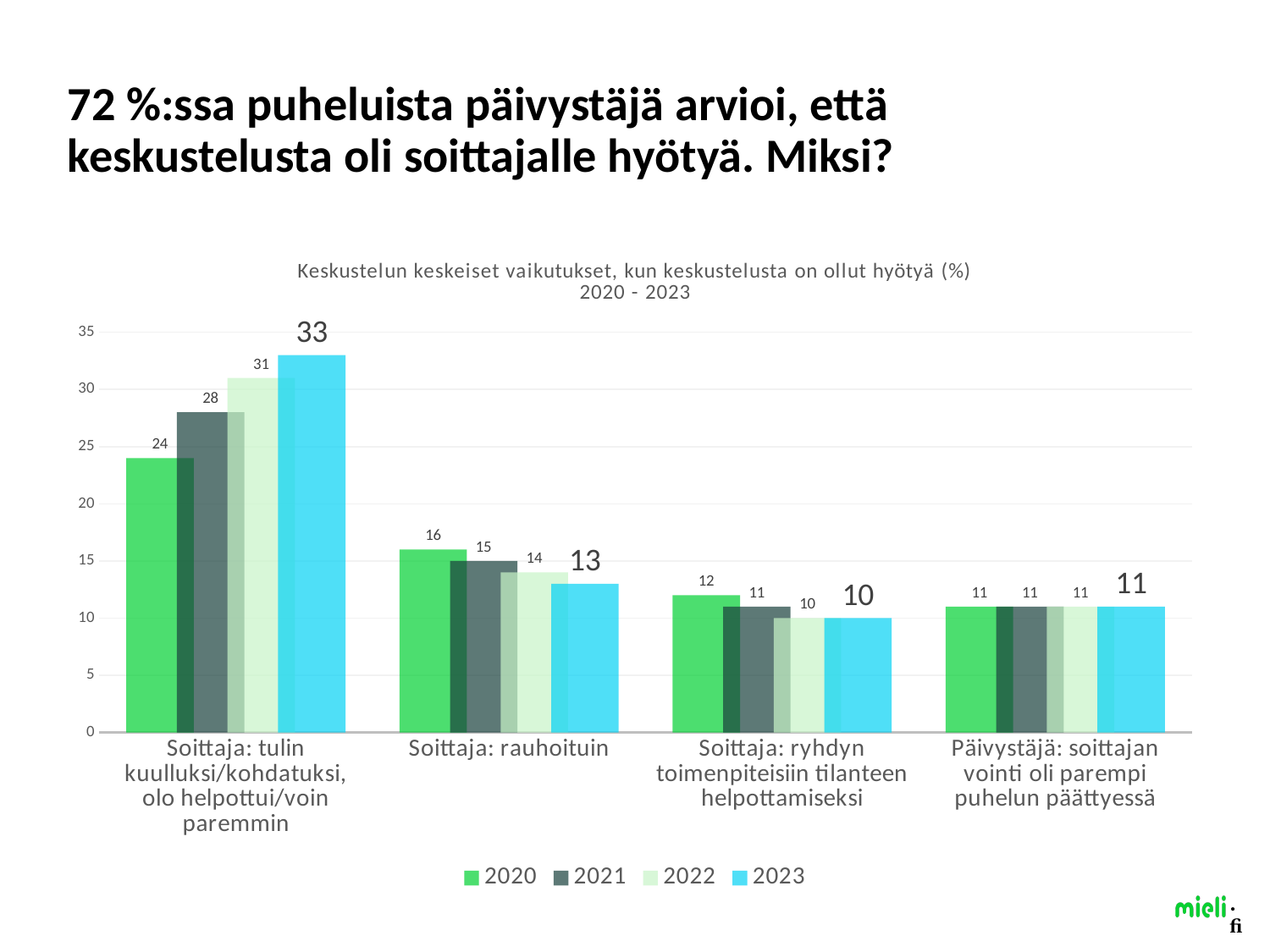

# 72 %:ssa puheluista päivystäjä arvioi, että keskustelusta oli soittajalle hyötyä. Miksi?

### Chart: Keskustelun keskeiset vaikutukset, kun keskustelusta on ollut hyötyä (%)
2020 - 2023

| Category | 2020 | 2021 | 2022 | 2023 |
|---|---|---|---|---|
| Soittaja: tulin kuulluksi/kohdatuksi, olo helpottui/voin paremmin | 24.0 | 28.0 | 31.0 | 33.0 |
| Soittaja: rauhoituin | 16.0 | 15.0 | 14.0 | 13.0 |
| Soittaja: ryhdyn toimenpiteisiin tilanteen helpottamiseksi | 12.0 | 11.0 | 10.0 | 10.0 |
| Päivystäjä: soittajan vointi oli parempi puhelun päättyessä | 11.0 | 11.0 | 11.0 | 11.0 |